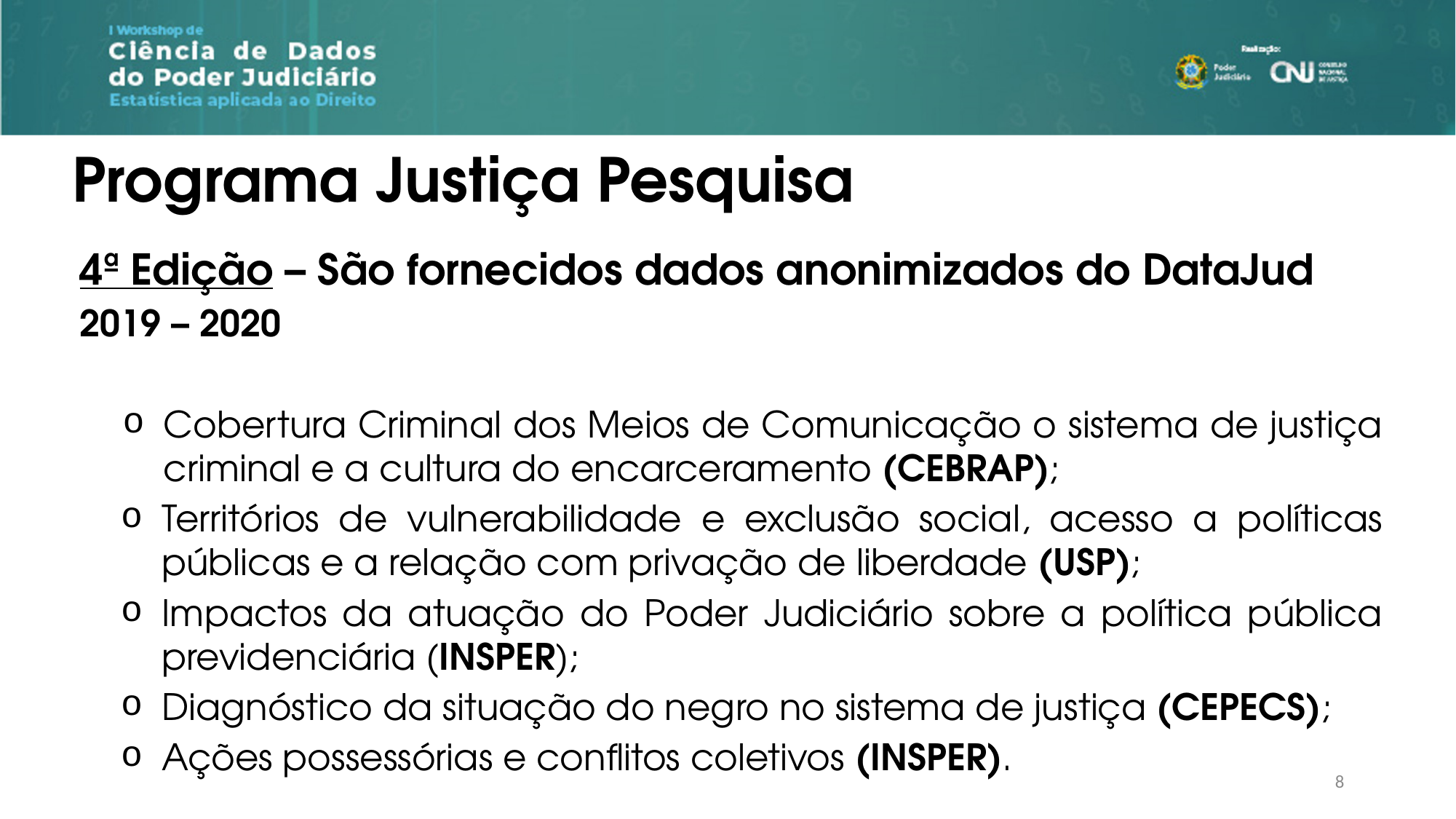

Programa Justiça Pesquisa
4ª Edição – São fornecidos dados anonimizados do DataJud
2019 – 2020

Cobertura Criminal dos Meios de Comunicação o sistema de justiça criminal e a cultura do encarceramento (CEBRAP);
Territórios de vulnerabilidade e exclusão social, acesso a políticas públicas e a relação com privação de liberdade (USP);
Impactos da atuação do Poder Judiciário sobre a política pública previdenciária (INSPER);
Diagnóstico da situação do negro no sistema de justiça (CEPECS);
Ações possessórias e conflitos coletivos (INSPER).
8